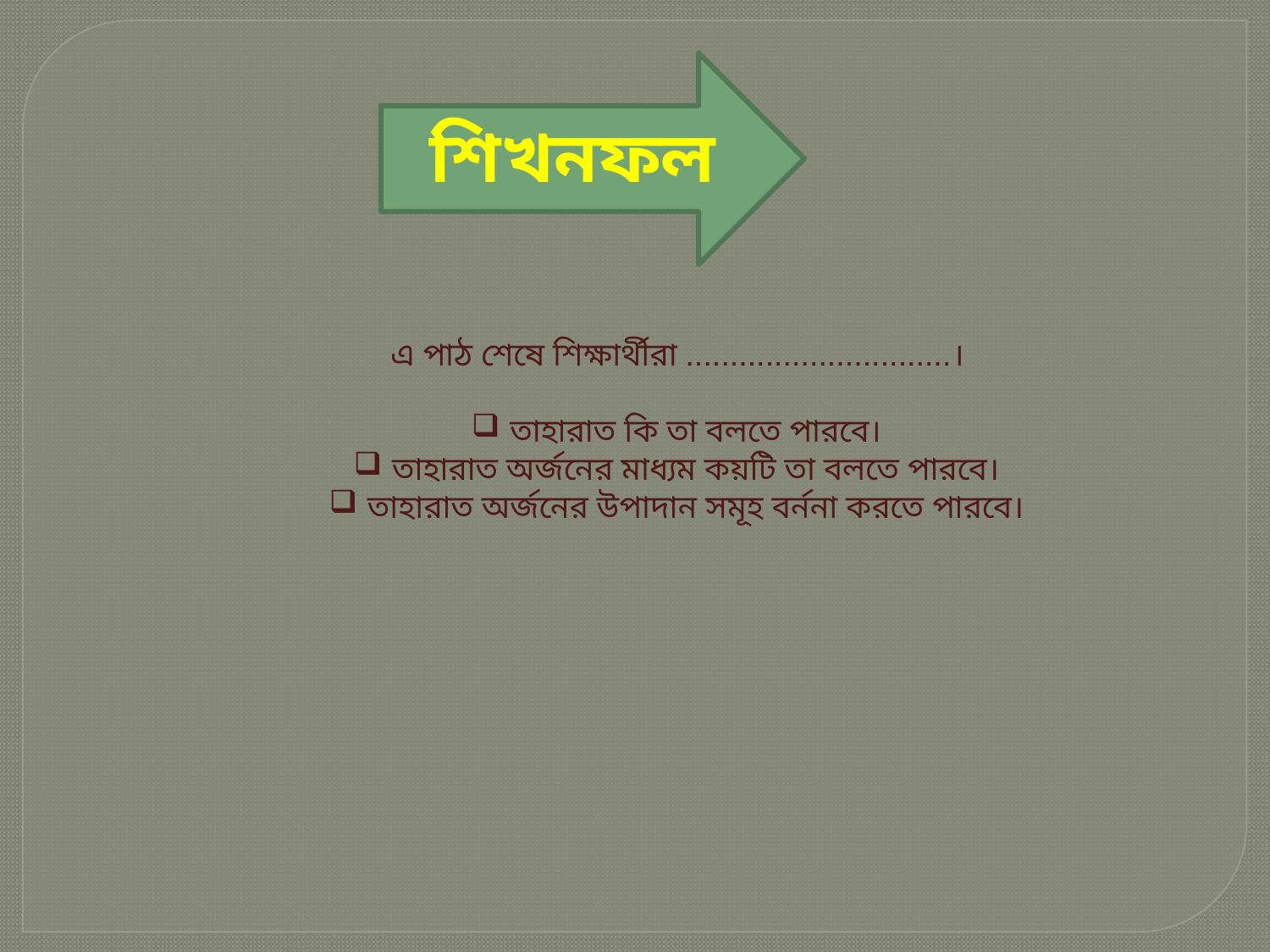

শিখনফল
এ পাঠ শেষে শিক্ষার্থীরা ..............................।

 তাহারাত কি তা বলতে পারবে।
 তাহারাত অর্জনের মাধ্যম কয়টি তা বলতে পারবে।
 তাহারাত অর্জনের উপাদান সমূহ বর্ননা করতে পারবে।